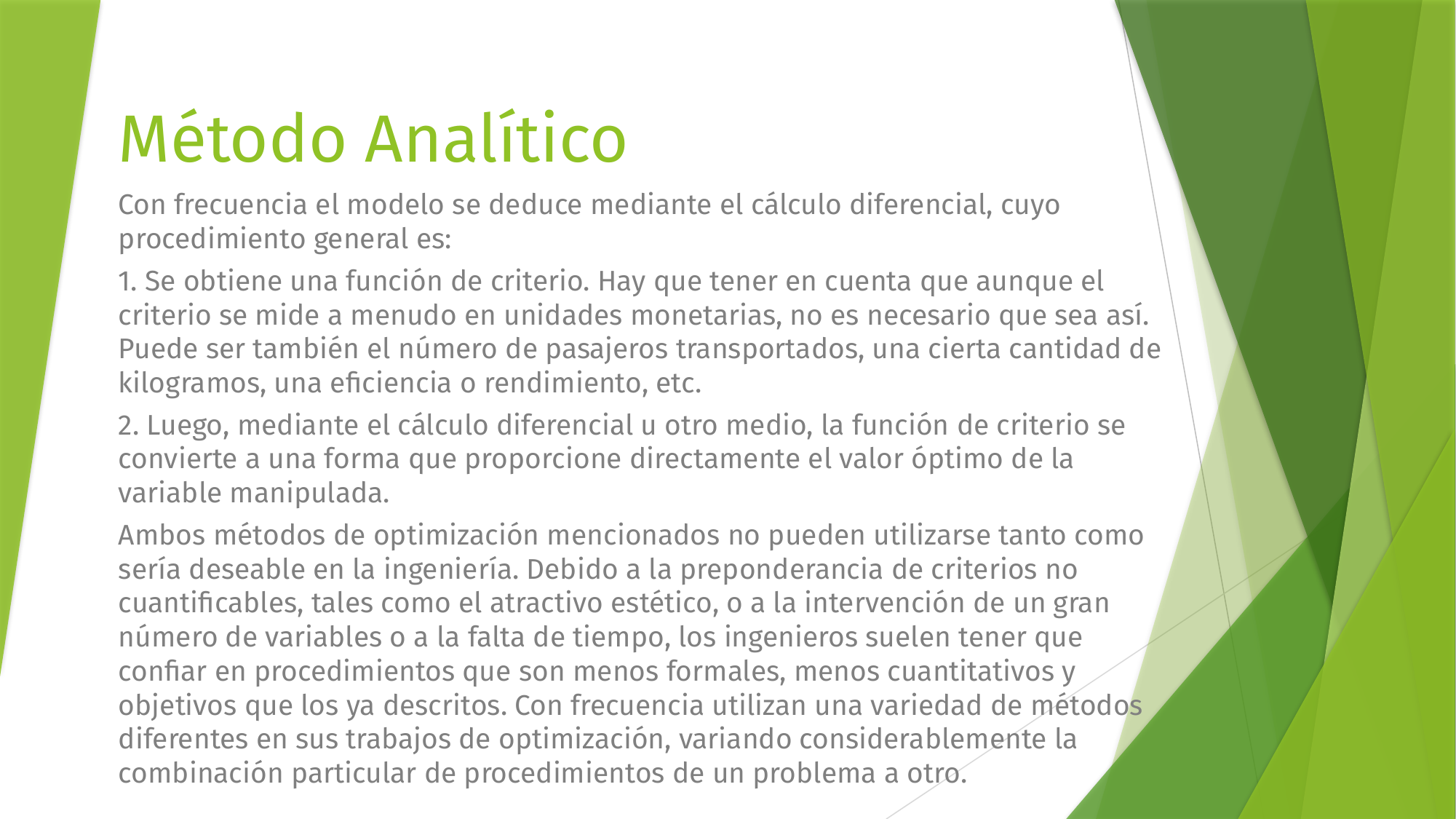

# Método Analítico
Con frecuencia el modelo se deduce mediante el cálculo diferencial, cuyo procedimiento general es:
1. Se obtiene una función de criterio. Hay que tener en cuenta que aunque el criterio se mide a menudo en unidades monetarias, no es necesario que sea así. Puede ser también el número de pasajeros transportados, una cierta cantidad de kilogramos, una eficiencia o rendimiento, etc.
2. Luego, mediante el cálculo diferencial u otro medio, la función de criterio se convierte a una forma que proporcione directamente el valor óptimo de la variable manipulada.
Ambos métodos de optimización mencionados no pueden utilizarse tanto como sería deseable en la ingeniería. Debido a la preponderancia de criterios no cuantificables, tales como el atractivo estético, o a la intervención de un gran número de variables o a la falta de tiempo, los ingenieros suelen tener que confiar en procedimientos que son menos formales, menos cuantitativos y objetivos que los ya descritos. Con frecuencia utilizan una variedad de métodos diferentes en sus trabajos de optimización, variando considerablemente la combinación particular de procedimientos de un problema a otro.